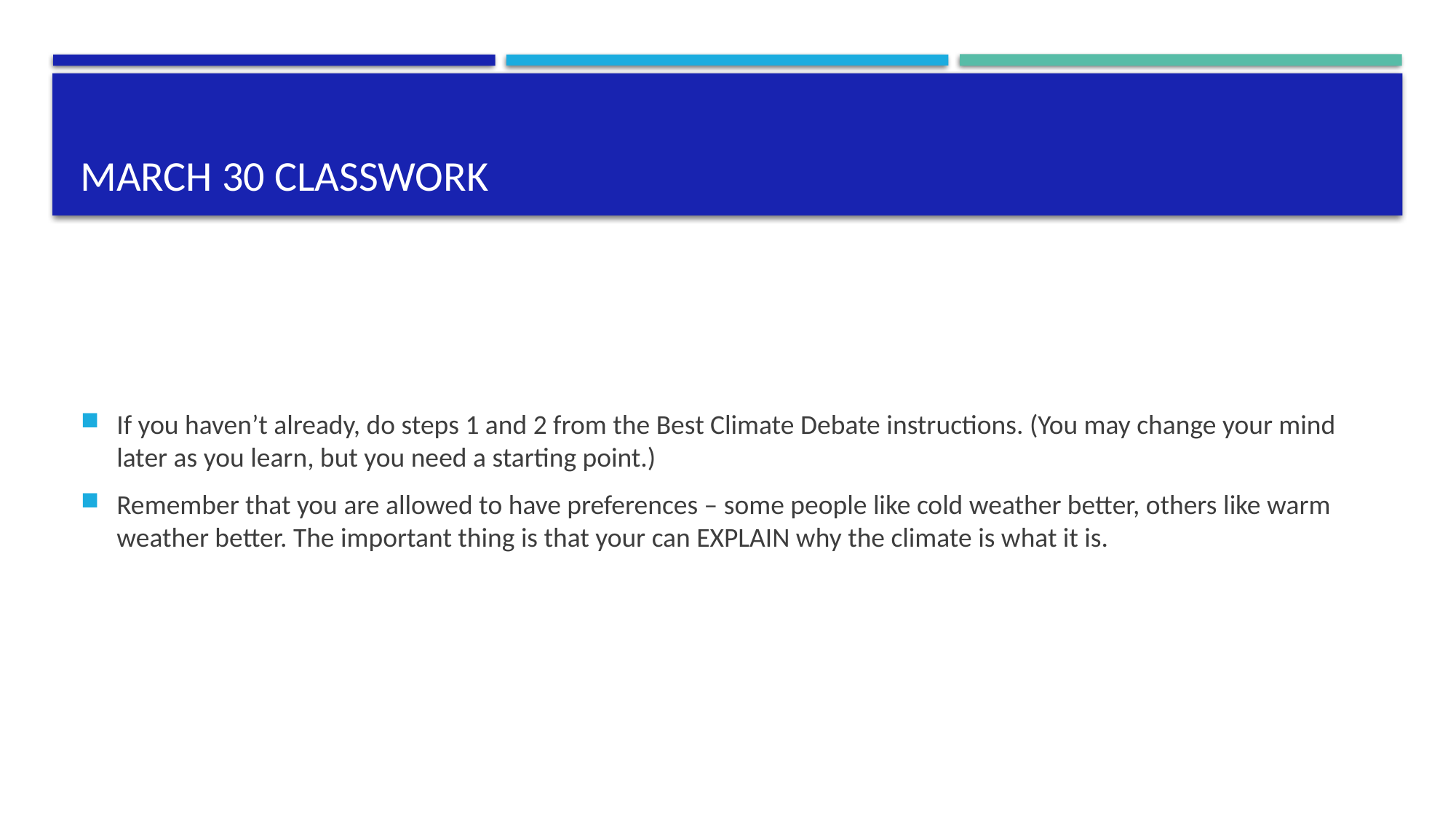

# March 30 classwork
If you haven’t already, do steps 1 and 2 from the Best Climate Debate instructions. (You may change your mind later as you learn, but you need a starting point.)
Remember that you are allowed to have preferences – some people like cold weather better, others like warm weather better. The important thing is that your can EXPLAIN why the climate is what it is.